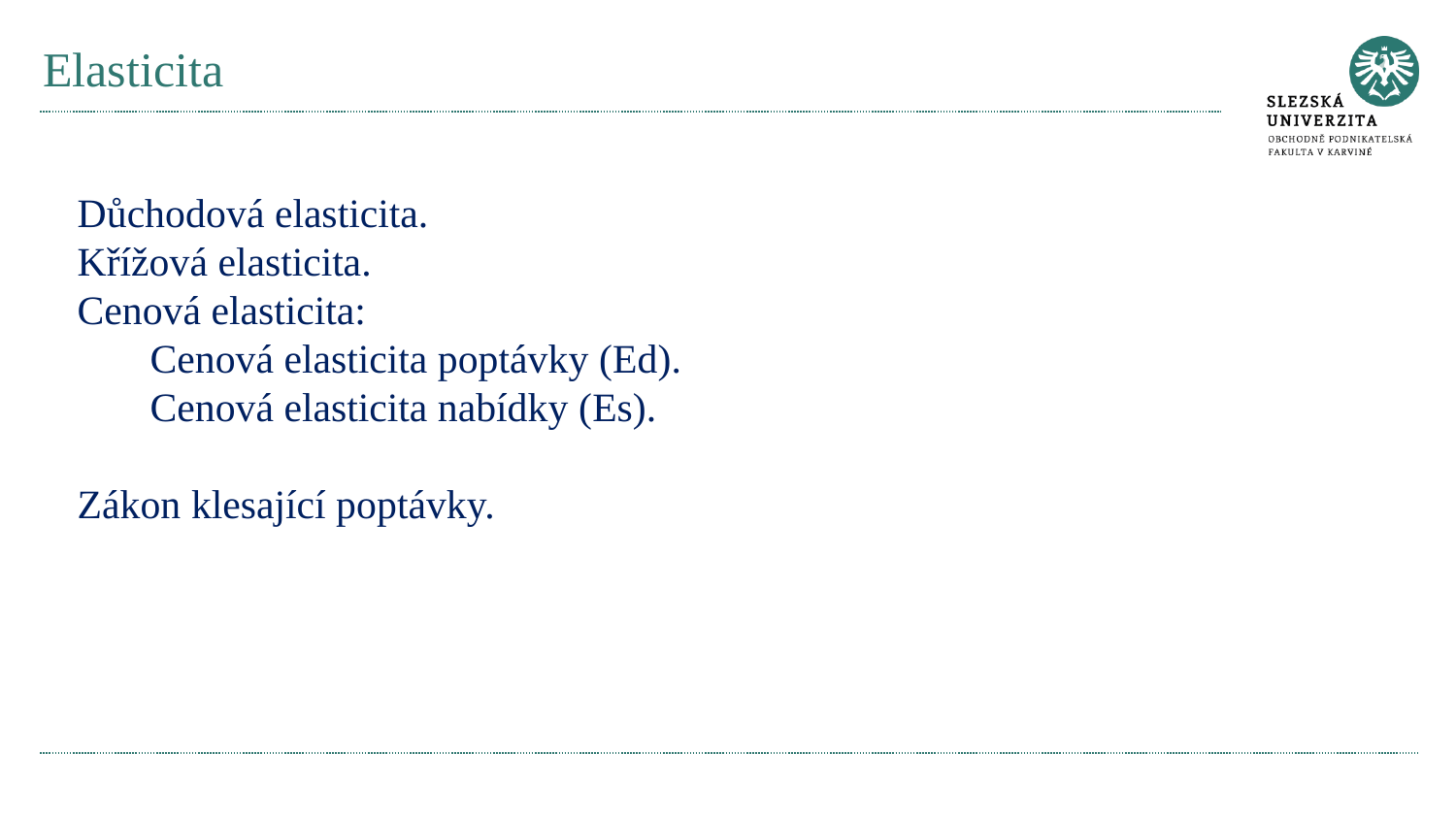

# Elasticita
Důchodová elasticita.
Křížová elasticita.
Cenová elasticita:
Cenová elasticita poptávky (Ed).
Cenová elasticita nabídky (Es).

Zákon klesající poptávky.